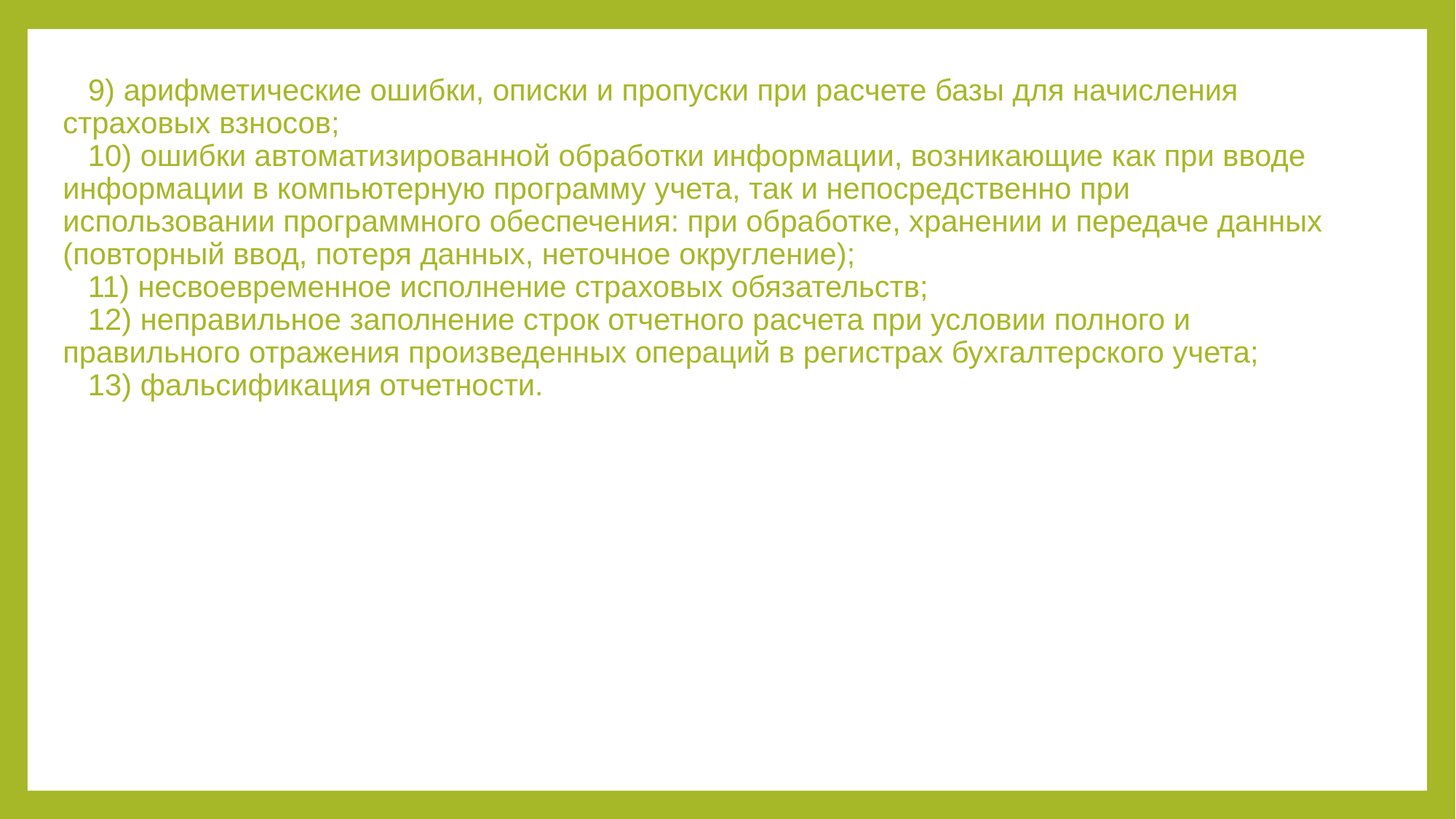

# 9) арифметические ошибки, описки и пропуски при расчете базы для начисления страховых взносов; 10) ошибки автоматизированной обработки информации, возникающие как при вводе информации в компьютерную программу учета, так и непосредственно при использовании программного обеспечения: при обработке, хранении и передаче данных (повторный ввод, потеря данных, неточное округление); 11) несвоевременное исполнение страховых обязательств; 12) неправильное заполнение строк отчетного расчета при условии полного и правильного отражения произведенных операций в регистрах бухгалтерского учета; 13) фальсификация отчетности.